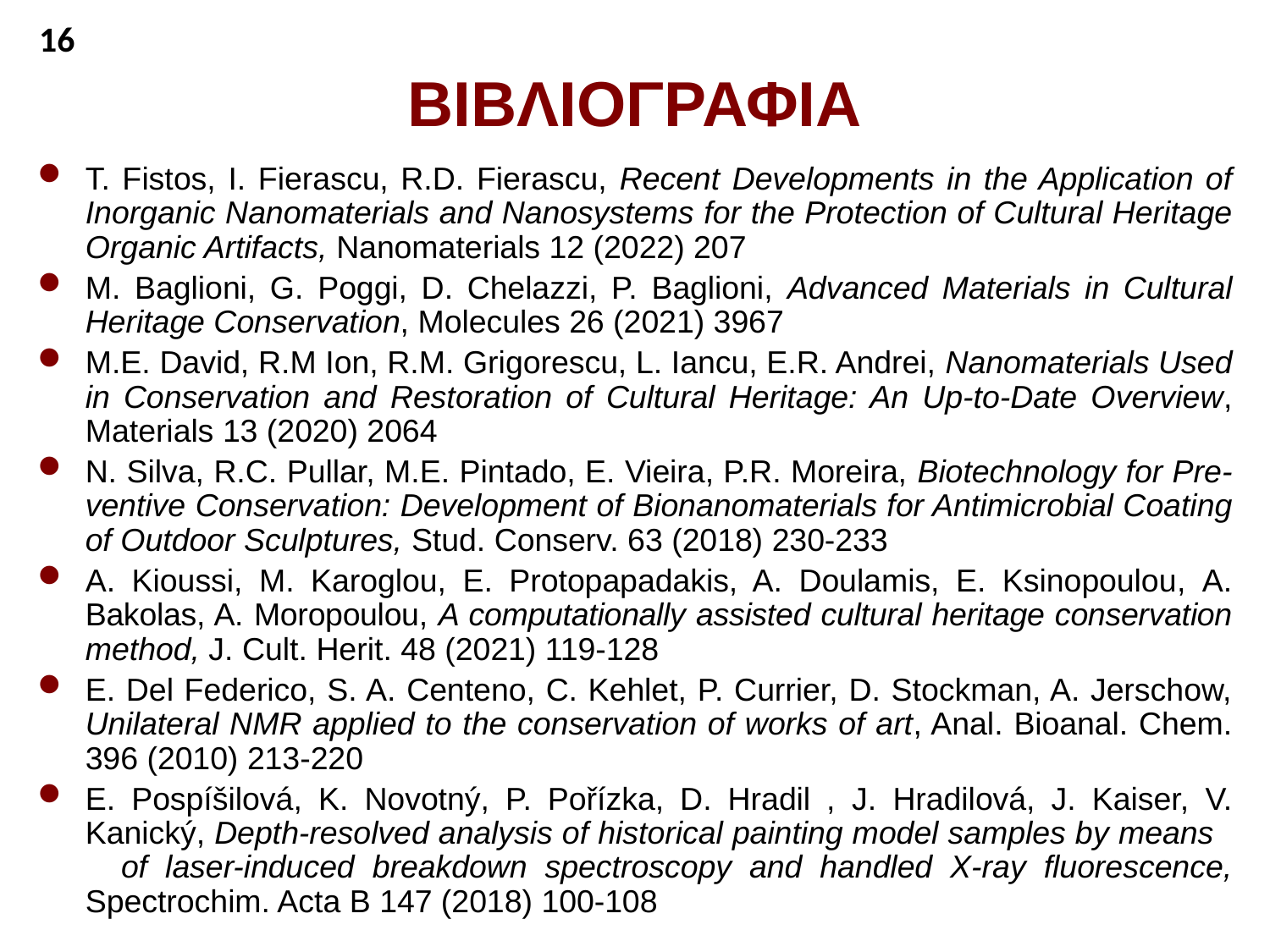

16
# ΒΙΒΛΙΟΓΡΑΦΙΑ
T. Fistos, I. Fierascu, R.D. Fierascu, Recent Developments in the Application of Inorganic Nanomaterials and Nanosystems for the Protection of Cultural Heritage Organic Artifacts, Nanomaterials 12 (2022) 207
M. Baglioni, G. Poggi, D. Chelazzi, P. Baglioni, Advanced Materials in Cultural Heritage Conservation, Molecules 26 (2021) 3967
M.E. David, R.M Ion, R.M. Grigorescu, L. Iancu, E.R. Andrei, Nanomaterials Used in Conservation and Restoration of Cultural Heritage: An Up-to-Date Overview, Materials 13 (2020) 2064
N. Silva, R.C. Pullar, M.E. Pintado, E. Vieira, P.R. Moreira, Biotechnology for Pre-ventive Conservation: Development of Bionanomaterials for Antimicrobial Coating of Outdoor Sculptures, Stud. Conserv. 63 (2018) 230-233
A. Kioussi, M. Karoglou, E. Protopapadakis, A. Doulamis, E. Ksinopoulou, A. Bakolas, A. Moropoulou, A computationally assisted cultural heritage conservation method, J. Cult. Herit. 48 (2021) 119-128
E. Del Federico, S. A. Centeno, C. Kehlet, P. Currier, D. Stockman, A. Jerschow, Unilateral NMR applied to the conservation of works of art, Anal. Bioanal. Chem. 396 (2010) 213-220
E. Pospíšilová, K. Novotný, P. Pořízka, D. Hradil , J. Hradilová, J. Kaiser, V. Kanický, Depth-resolved analysis of historical painting model samples by means     of laser-induced breakdown spectroscopy and handled X-ray fluorescence, Spectrochim. Acta B 147 (2018) 100-108